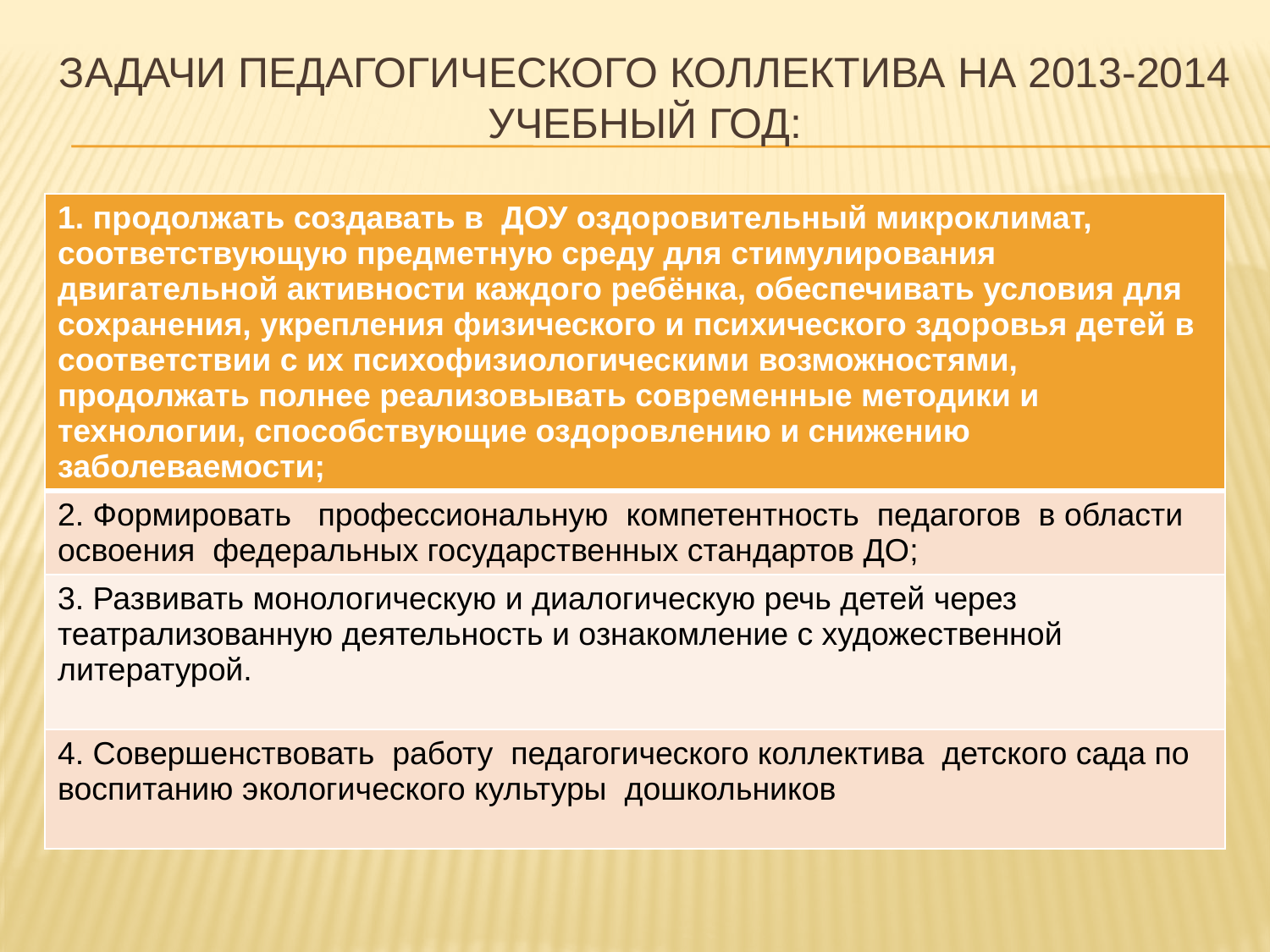

# Задачи педагогического коллектива на 2013-2014 учебный год:
| 1. продолжать создавать в ДОУ оздоровительный микроклимат, соответствующую предметную среду для стимулирования двигательной активности каждого ребёнка, обеспечивать условия для сохранения, укрепления физического и психического здоровья детей в соответствии с их психофизиологическими возможностями, продолжать полнее реализовывать современные методики и технологии, способствующие оздоровлению и снижению заболеваемости; |
| --- |
| 2. Формировать профессиональную компетентность педагогов в области освоения федеральных государственных стандартов ДО; |
| 3. Развивать монологическую и диалогическую речь детей через театрализованную деятельность и ознакомление с художественной литературой. |
| 4. Совершенствовать работу педагогического коллектива детского сада по воспитанию экологического культуры дошкольников |